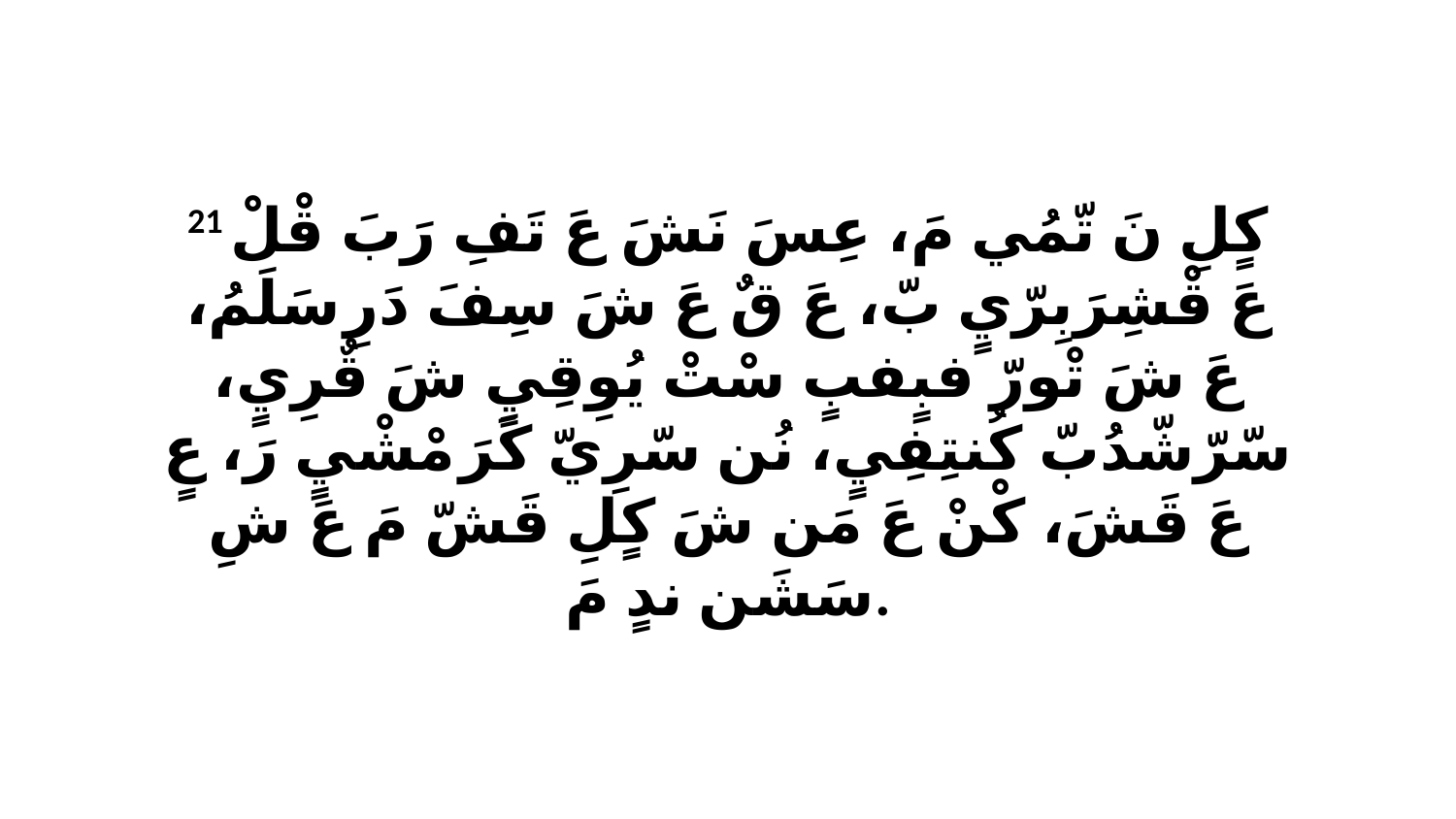

21 كٍلِ نَ تّمُي مَ، عِسَ نَشَ عَ تَفِ رَبَ قْلْ عَ قْشِرَبِرّيٍ بّ، عَ قٌ عَ شَ سِفَ دَرِ سَلَمُ، عَ شَ تْورّ فبٍفبٍ سْتْ يُوِقِيٍ شَ قٌرِيٍ، سّرّشّدُبّ كُنتِفِيٍ، نُن سّرِيّ كَرَ مْشْيٍ رَ، عٍ عَ قَشَ، كْنْ عَ مَن شَ كٍلِ قَشّ مَ عَ شِ سَشَن ندٍ مَ.